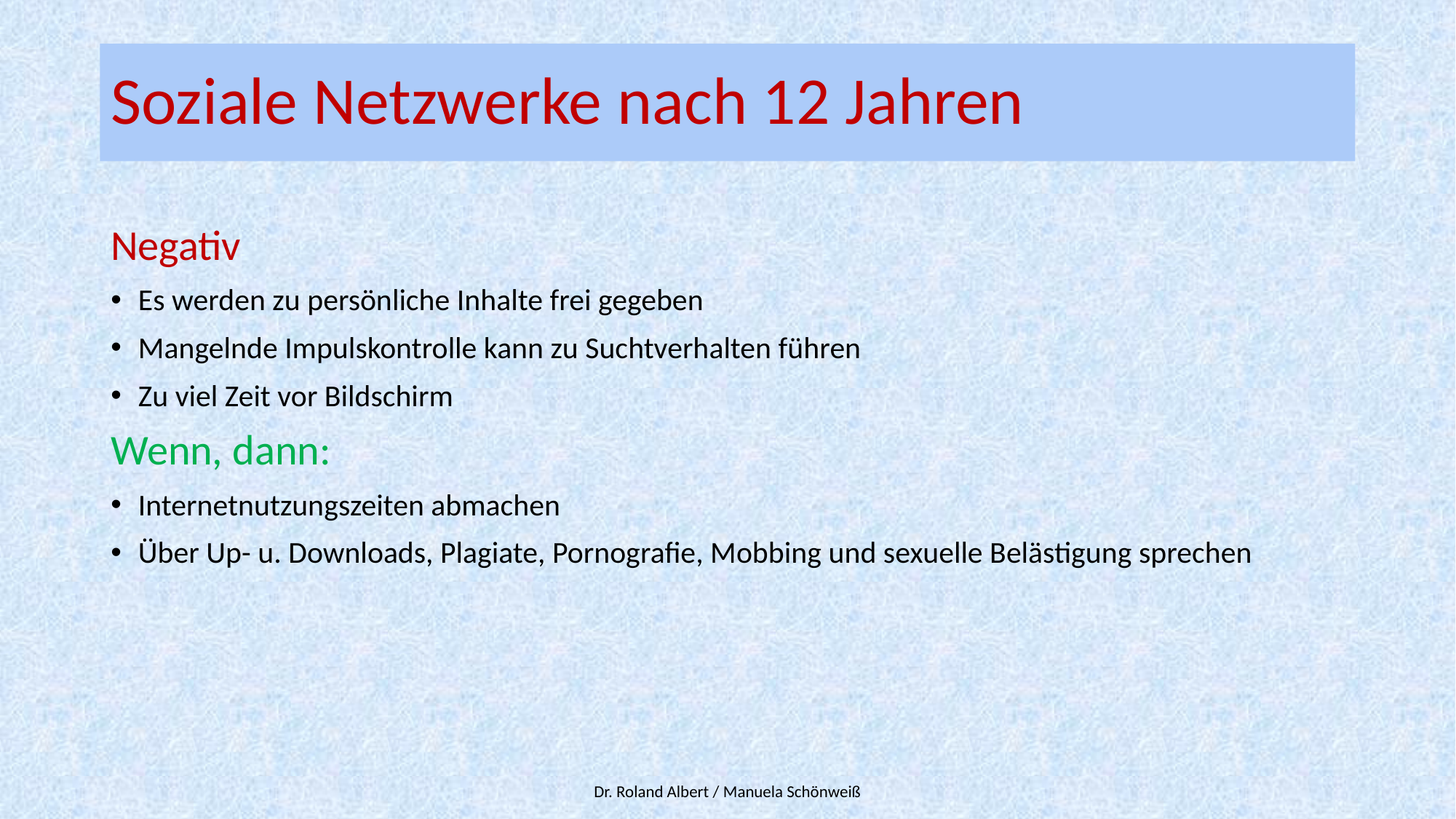

# Soziale Netzwerke nach 12 Jahren
Negativ
Es werden zu persönliche Inhalte frei gegeben
Mangelnde Impulskontrolle kann zu Suchtverhalten führen
Zu viel Zeit vor Bildschirm
Wenn, dann:
Internetnutzungszeiten abmachen
Über Up- u. Downloads, Plagiate, Pornografie, Mobbing und sexuelle Belästigung sprechen
Dr. Roland Albert / Manuela Schönweiß